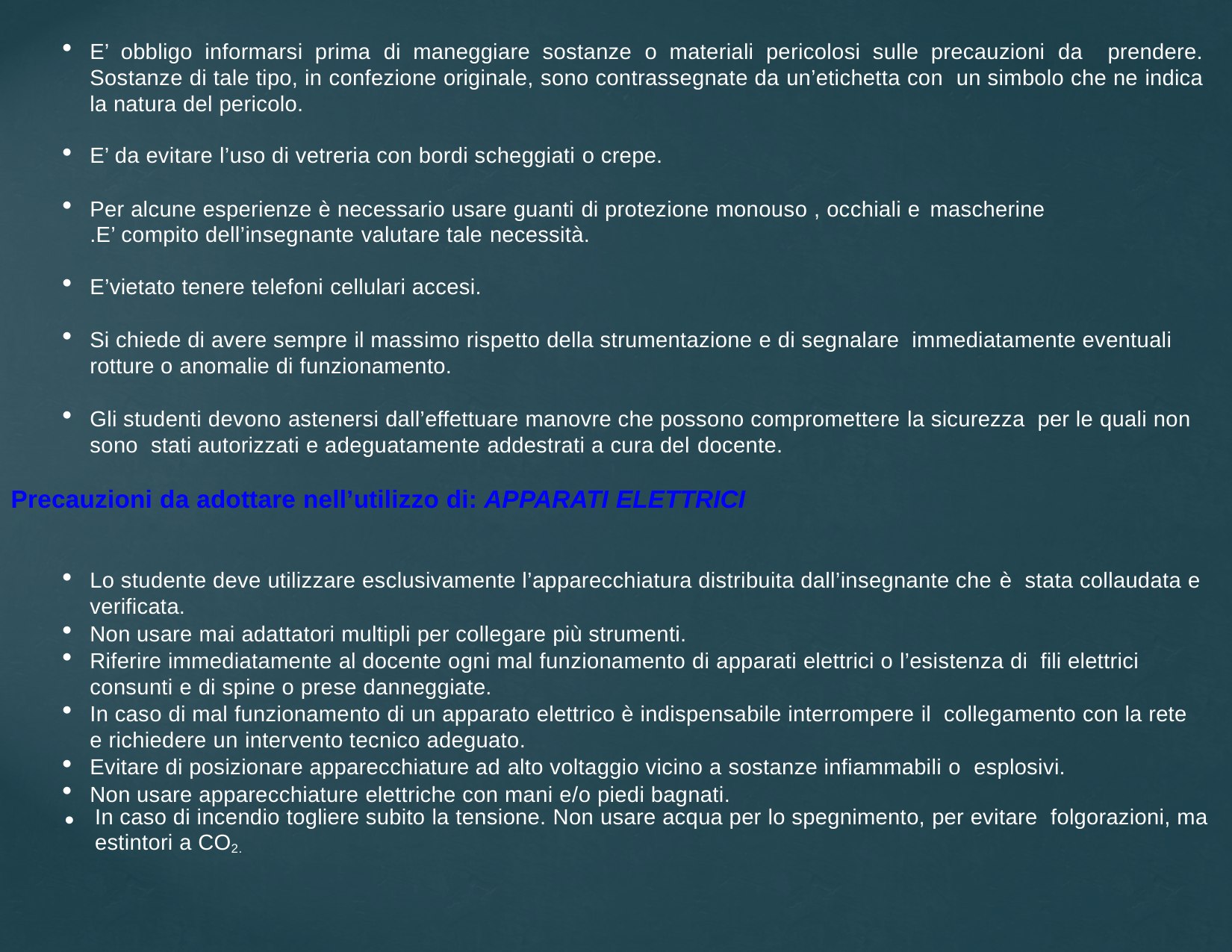

E’ obbligo informarsi prima di maneggiare sostanze o materiali pericolosi sulle precauzioni da  prendere. Sostanze di tale tipo, in confezione originale, sono contrassegnate da un’etichetta con  un simbolo che ne indica la natura del pericolo.

E’ da evitare l’uso di vetreria con bordi scheggiati o crepe.

Per alcune esperienze è necessario usare guanti di protezione monouso , occhiali e mascherine
.E’ compito dell’insegnante valutare tale necessità.

E’vietato tenere telefoni cellulari accesi.

Si chiede di avere sempre il massimo rispetto della strumentazione e di segnalare  immediatamente eventuali rotture o anomalie di funzionamento.

Gli studenti devono astenersi dall’effettuare manovre che possono compromettere la sicurezza  per le quali non sono  stati autorizzati e adeguatamente addestrati a cura del docente.

Precauzioni da adottare nell’utilizzo di: APPARATI ELETTRICI

Lo studente deve utilizzare esclusivamente l’apparecchiatura distribuita dall’insegnante che è  stata collaudata e verificata.
Non usare mai adattatori multipli per collegare più strumenti.
Riferire immediatamente al docente ogni mal funzionamento di apparati elettrici o l’esistenza di  fili elettrici consunti e di spine o prese danneggiate.
In caso di mal funzionamento di un apparato elettrico è indispensabile interrompere il  collegamento con la rete e richiedere un intervento tecnico adeguato.
Evitare di posizionare apparecchiature ad alto voltaggio vicino a sostanze infiammabili o  esplosivi.
Non usare apparecchiature elettriche con mani e/o piedi bagnati.
In caso di incendio togliere subito la tensione. Non usare acqua per lo spegnimento, per evitare  folgorazioni, ma estintori a CO2.
•